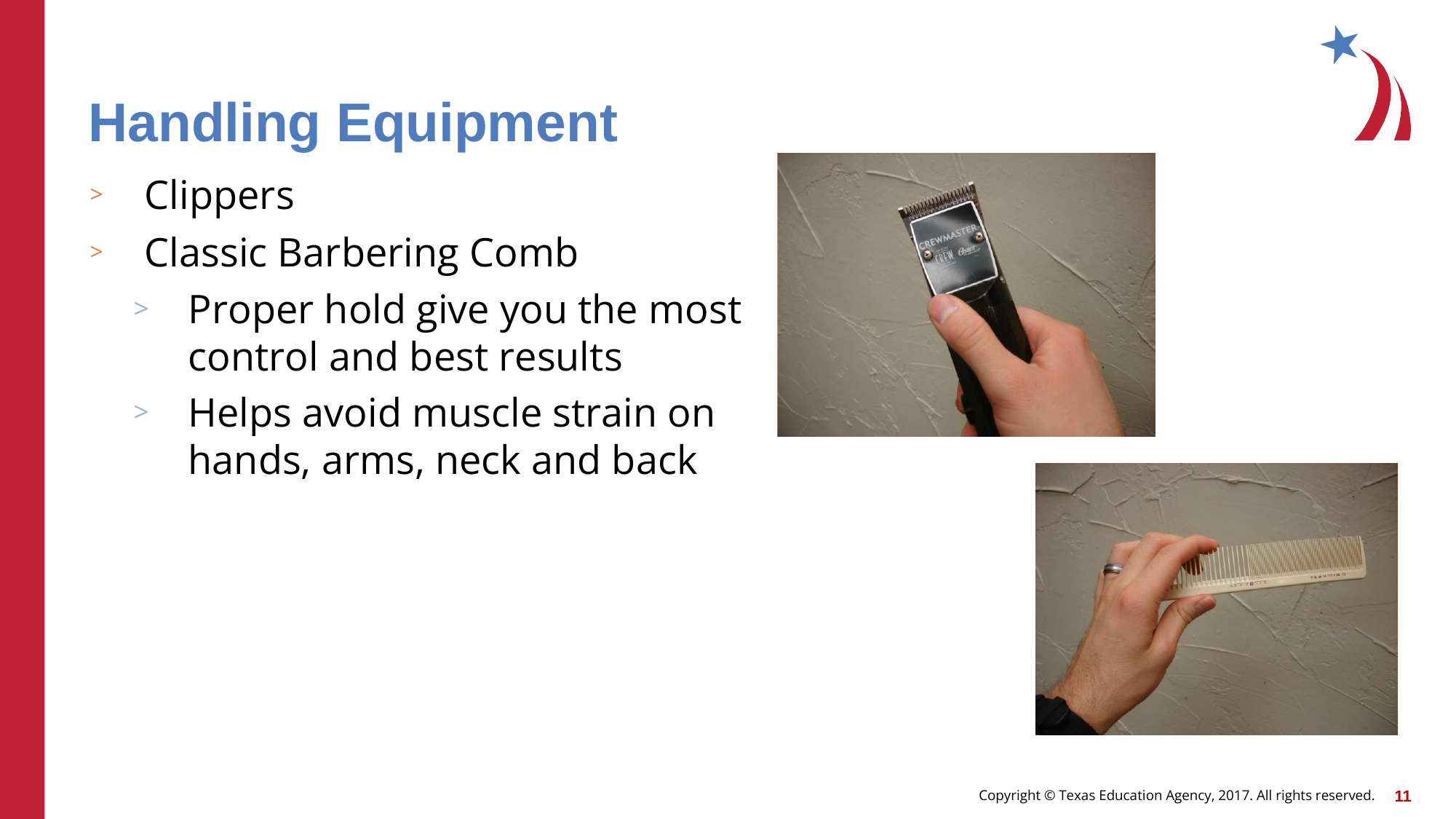

# Handling Equipment

Clippers
Classic Barbering Comb
Proper hold give you the most control and best results
Helps avoid muscle strain on hands, arms, neck and back